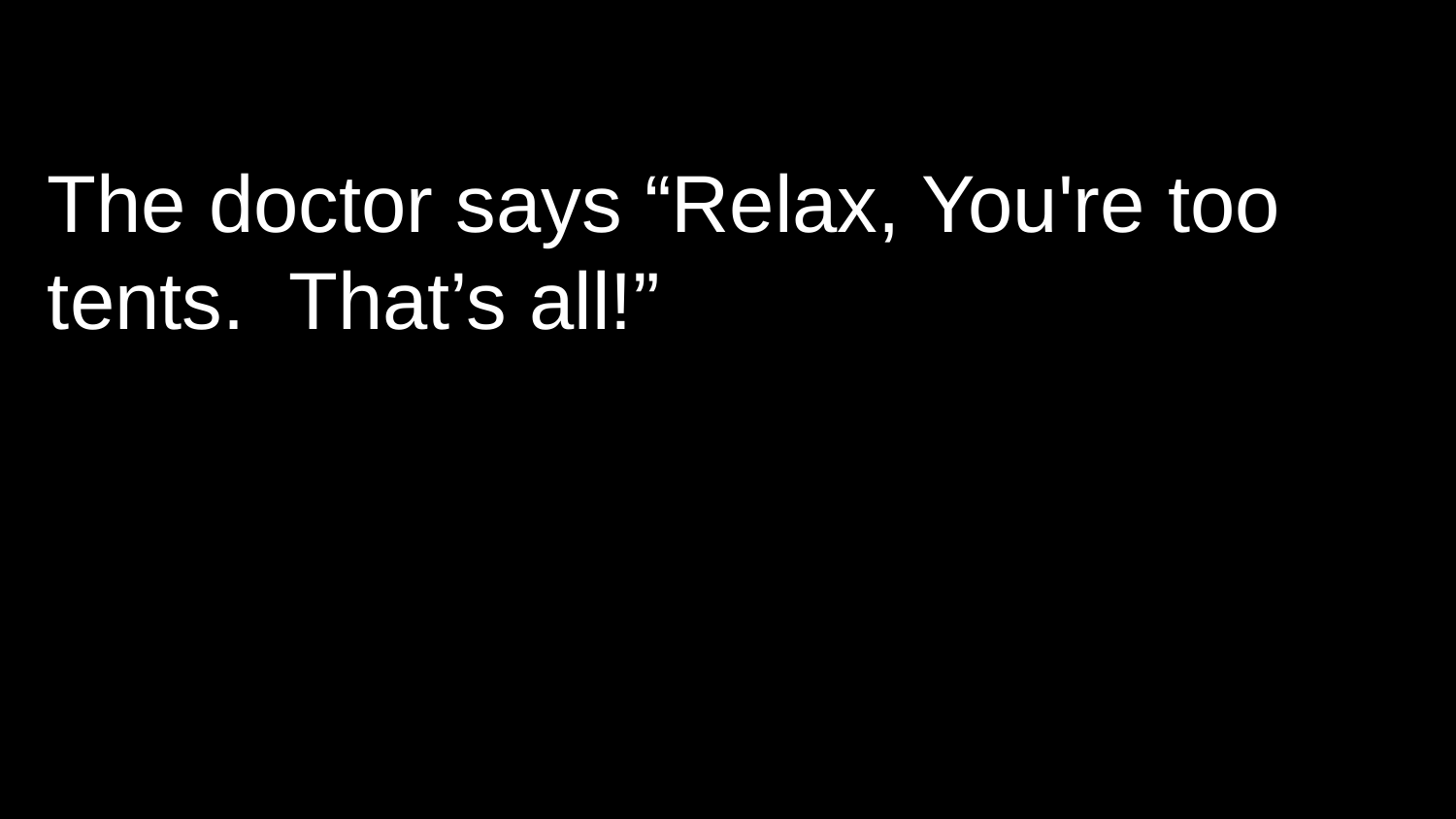

The doctor says “Relax, You're too tents.  That’s all!”